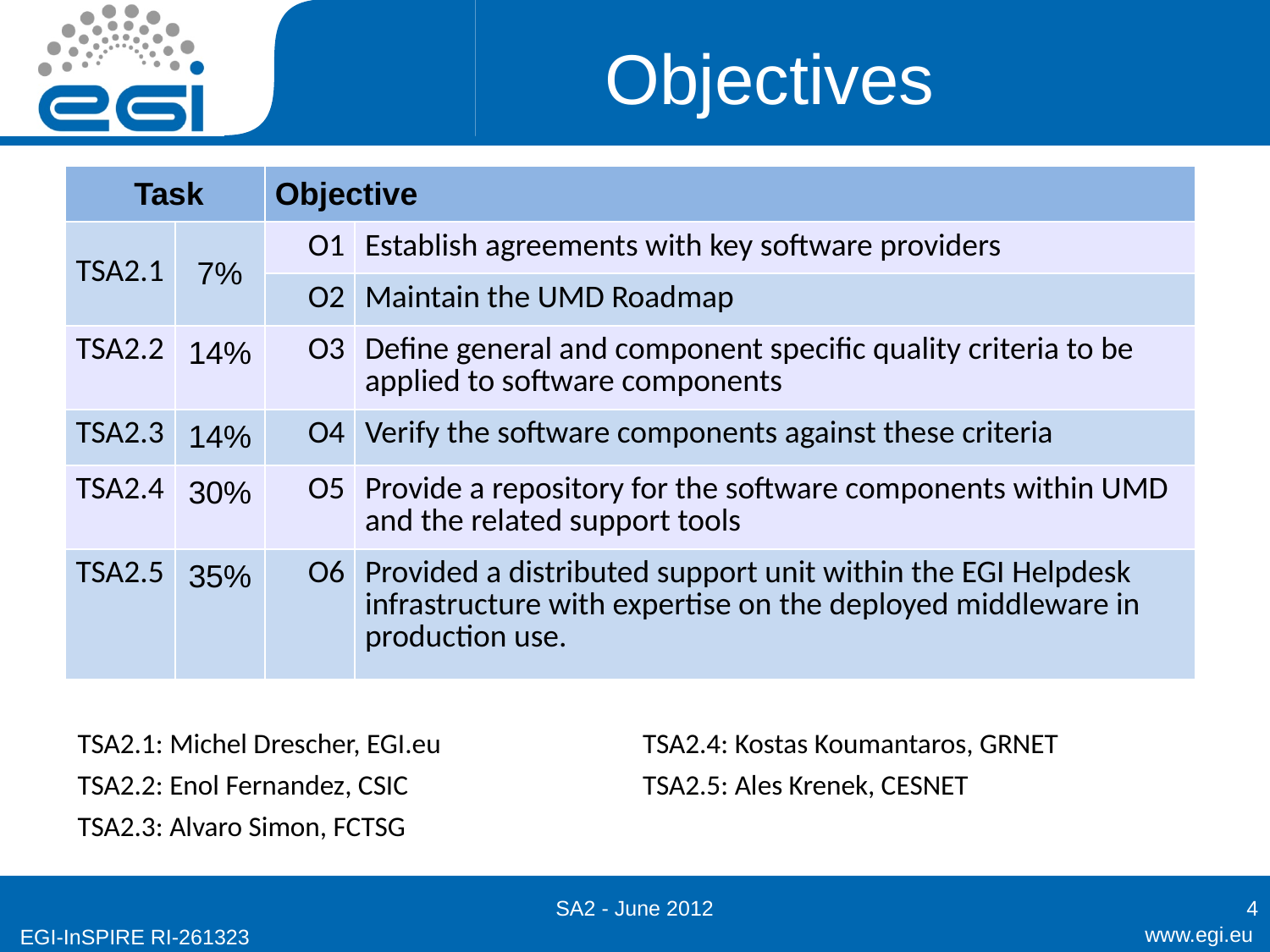

# Objectives
| Task |  | Objective |  |
| --- | --- | --- | --- |
| TSA2.1 | 7% | O1 | Establish agreements with key software providers |
|  |  | O2 | Maintain the UMD Roadmap |
| TSA2.2 | 14% | O3 | Define general and component specific quality criteria to be applied to software components |
| TSA2.3 | 14% | O4 | Verify the software components against these criteria |
| TSA2.4 | 30% | O5 | Provide a repository for the software components within UMD and the related support tools |
| TSA2.5 | 35% | O6 | Provided a distributed support unit within the EGI Helpdesk infrastructure with expertise on the deployed middleware in production use. |
| TSA2.1: Michel Drescher, EGI.eu | TSA2.4: Kostas Koumantaros, GRNET |
| --- | --- |
| TSA2.2: Enol Fernandez, CSIC | TSA2.5: Ales Krenek, CESNET |
| TSA2.3: Alvaro Simon, FCTSG |  |
SA2 - June 2012
4